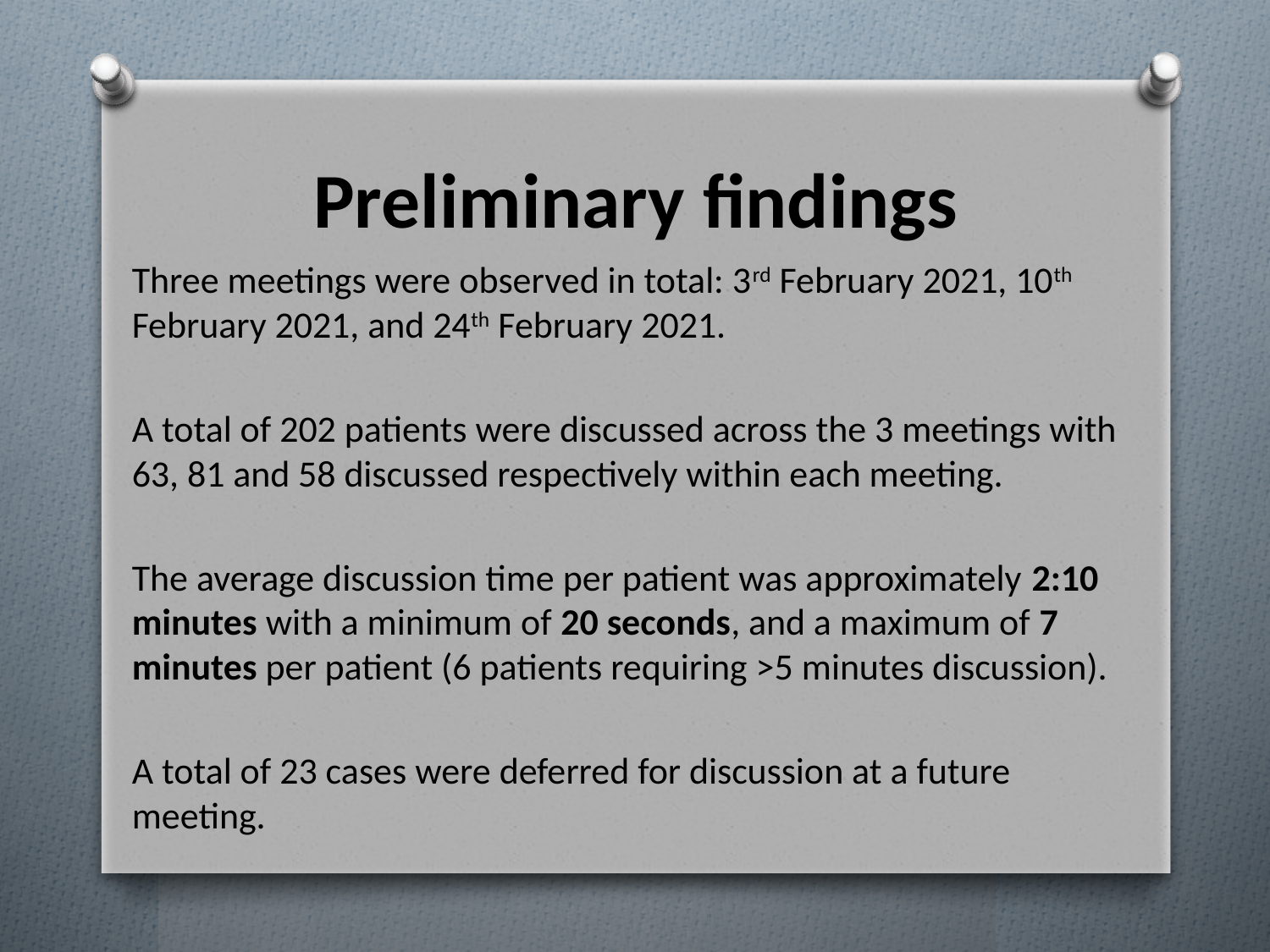

# Preliminary findings
Three meetings were observed in total: 3rd February 2021, 10th February 2021, and 24th February 2021.

A total of 202 patients were discussed across the 3 meetings with 63, 81 and 58 discussed respectively within each meeting.

The average discussion time per patient was approximately 2:10 minutes with a minimum of 20 seconds, and a maximum of 7 minutes per patient (6 patients requiring >5 minutes discussion).

A total of 23 cases were deferred for discussion at a future meeting.